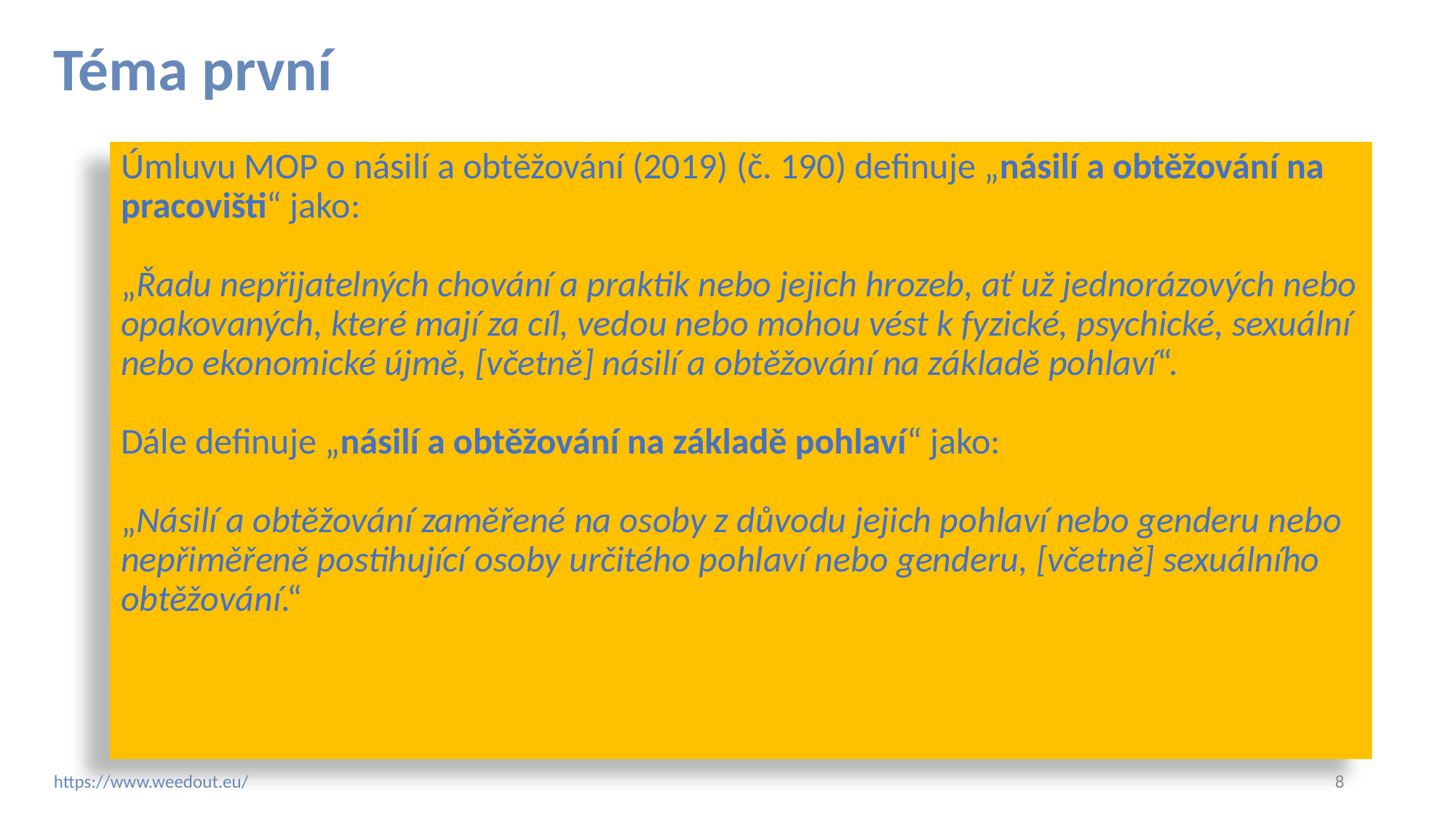

# Téma první
Úmluvu MOP o násilí a obtěžování (2019) (č. 190) definuje „násilí a obtěžování na pracovišti“ jako:

„Řadu nepřijatelných chování a praktik nebo jejich hrozeb, ať už jednorázových nebo opakovaných, které mají za cíl, vedou nebo mohou vést k fyzické, psychické, sexuální nebo ekonomické újmě, [včetně] násilí a obtěžování na základě pohlaví“.

Dále definuje „násilí a obtěžování na základě pohlaví“ jako:

„Násilí a obtěžování zaměřené na osoby z důvodu jejich pohlaví nebo genderu nebo nepřiměřeně postihující osoby určitého pohlaví nebo genderu, [včetně] sexuálního obtěžování.“

8
https://www.weedout.eu/